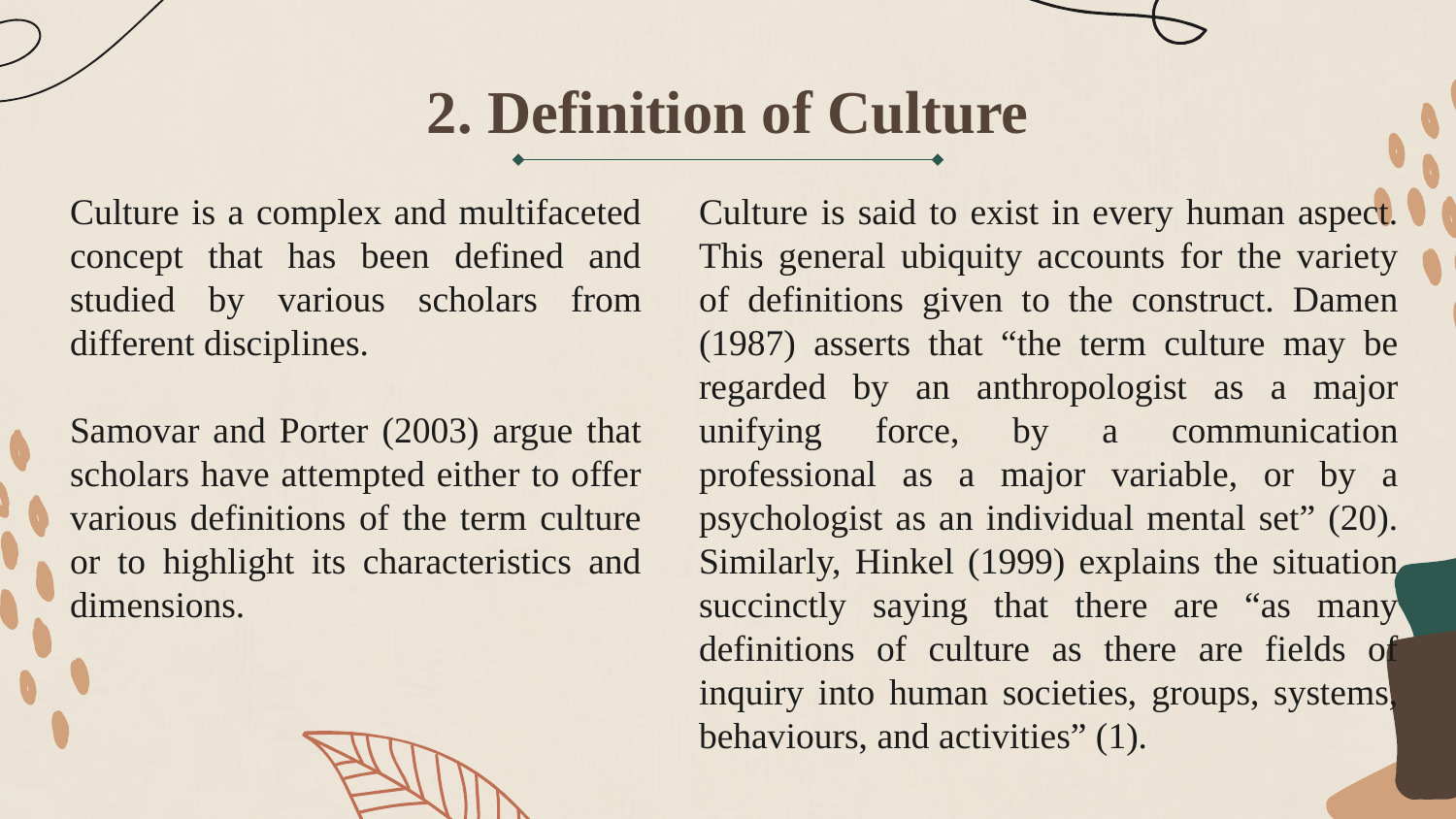

# 2. Definition of Culture
Culture is said to exist in every human aspect. This general ubiquity accounts for the variety of definitions given to the construct. Damen (1987) asserts that “the term culture may be regarded by an anthropologist as a major unifying force, by a communication professional as a major variable, or by a psychologist as an individual mental set” (20). Similarly, Hinkel (1999) explains the situation succinctly saying that there are “as many definitions of culture as there are fields of inquiry into human societies, groups, systems, behaviours, and activities” (1).

Culture is a complex and multifaceted concept that has been defined and studied by various scholars from different disciplines.

Samovar and Porter (2003) argue that scholars have attempted either to offer various definitions of the term culture or to highlight its characteristics and dimensions.